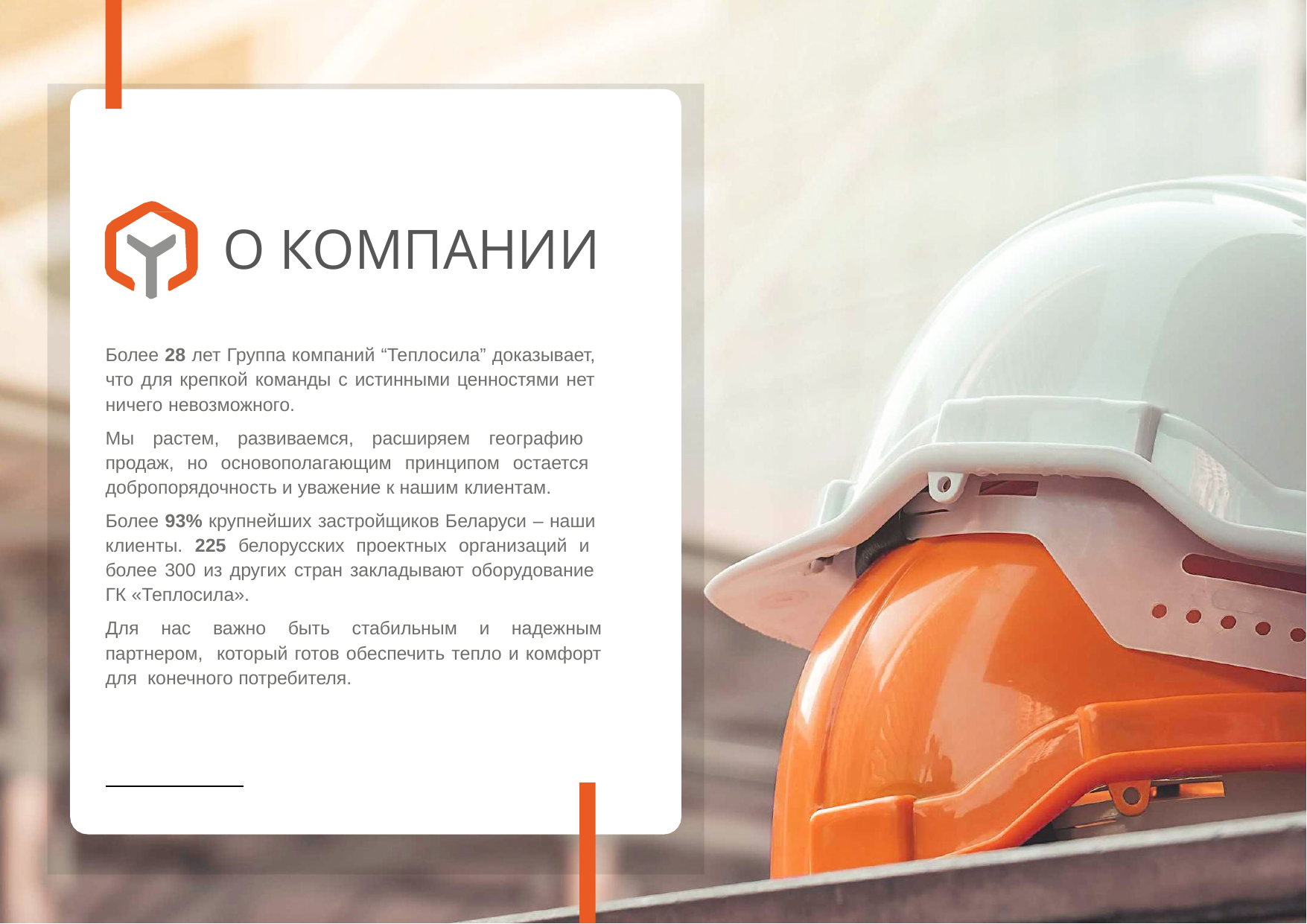

# О КОМПАНИИ

Более 28 лет Группа компаний “Теплосила” доказывает,  что для крепкой команды с истинными ценностями нет  ничего невозможного.
Мы растем, развиваемся, расширяем географию  продаж, но основополагающим принципом остается  добропорядочность и уважение к нашим клиентам.
Более 93% крупнейших застройщиков Беларуси – наши  клиенты. 225 белорусских проектных организаций и  более 300 из других стран закладывают оборудование  ГК «Теплосила».
Для нас важно быть стабильным и надежным партнером,  который готов обеспечить тепло и комфорт для  конечного потребителя.